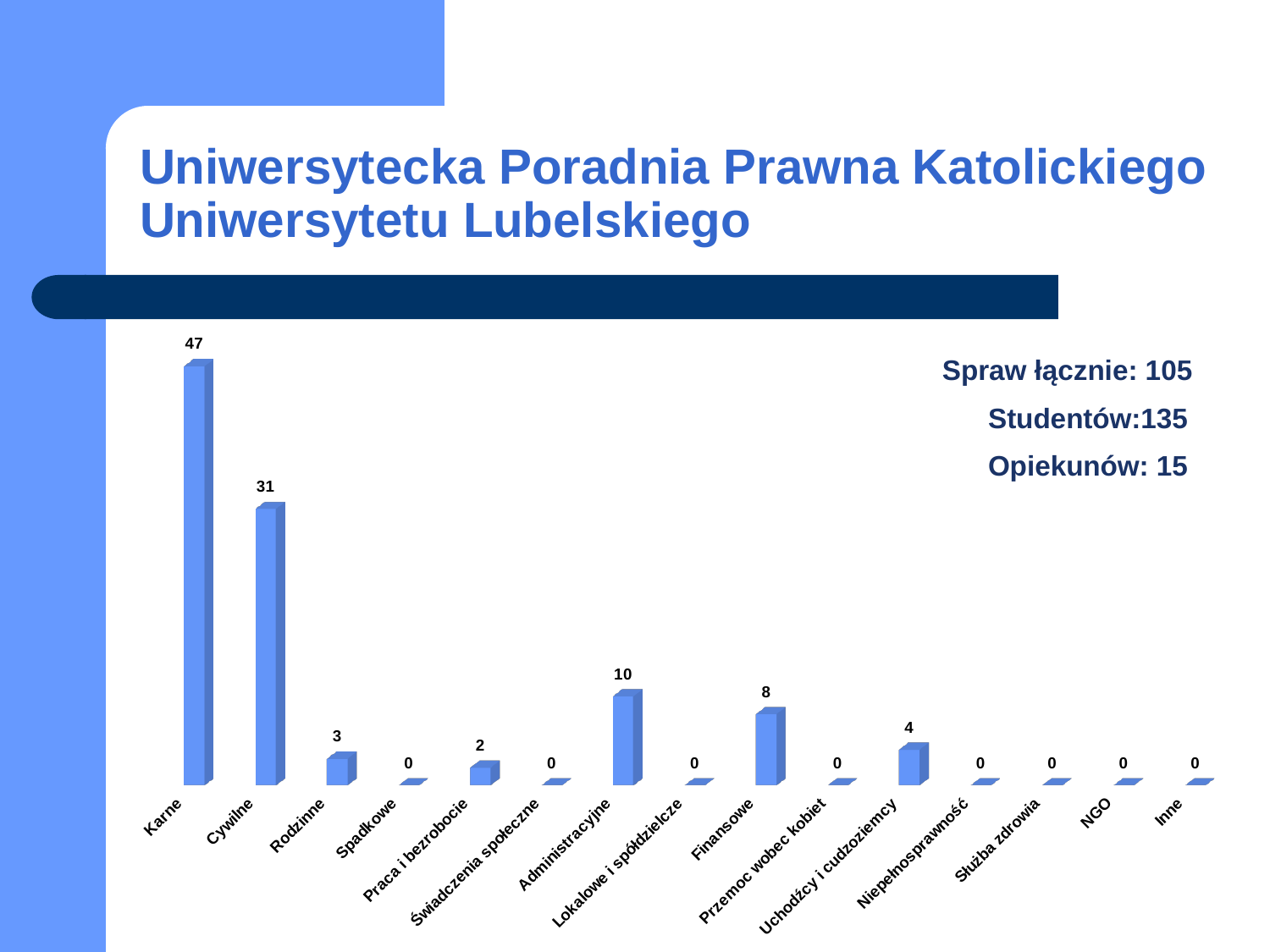

# Uniwersytecka Poradnia Prawna Katolickiego Uniwersytetu Lubelskiego

[unsupported chart]

 Spraw łącznie: 105
         Studentów:135
         Opiekunów: 15